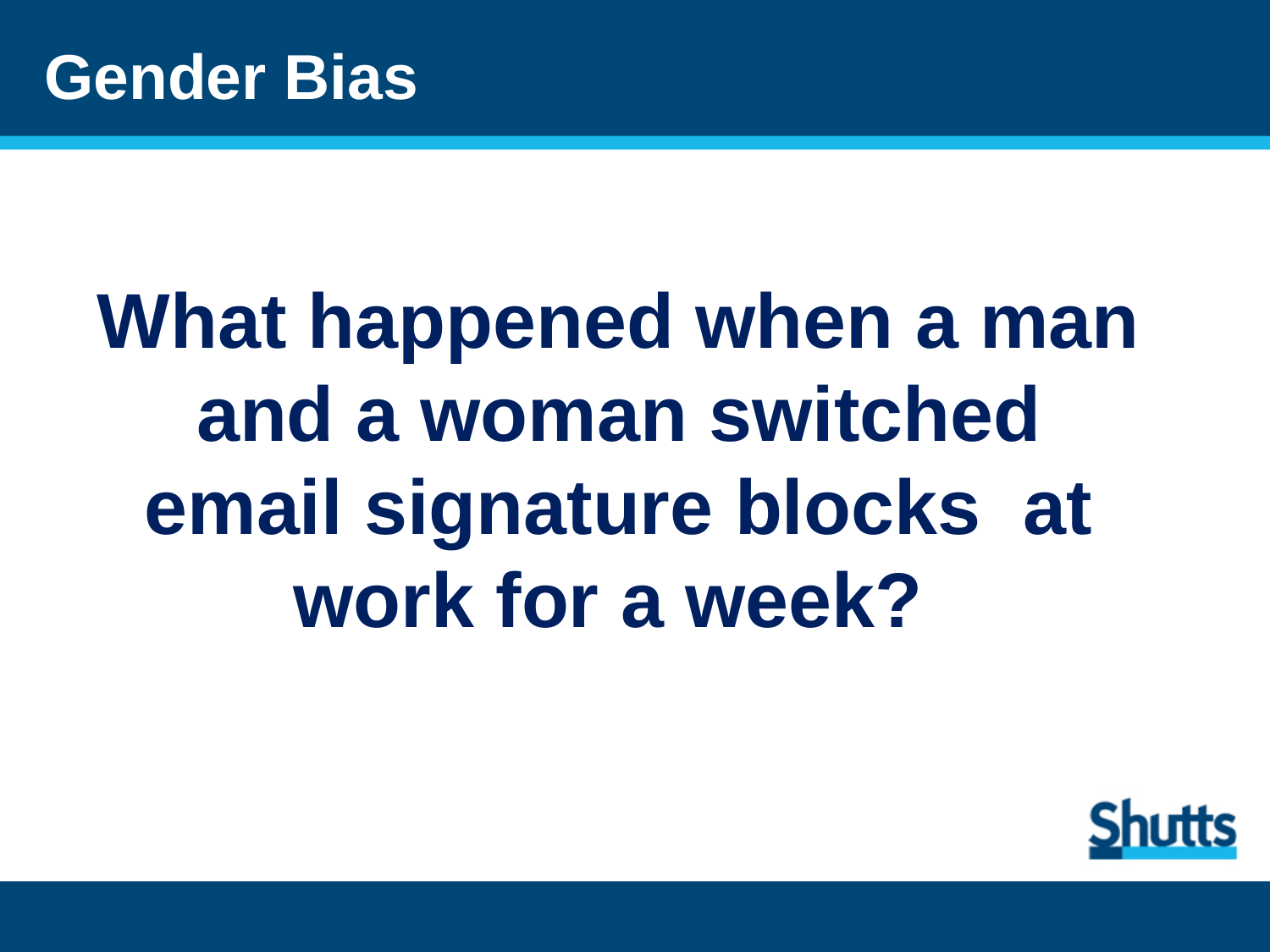

# Gender Bias
What happened when a man and a woman switched email signature blocks  at work for a week?